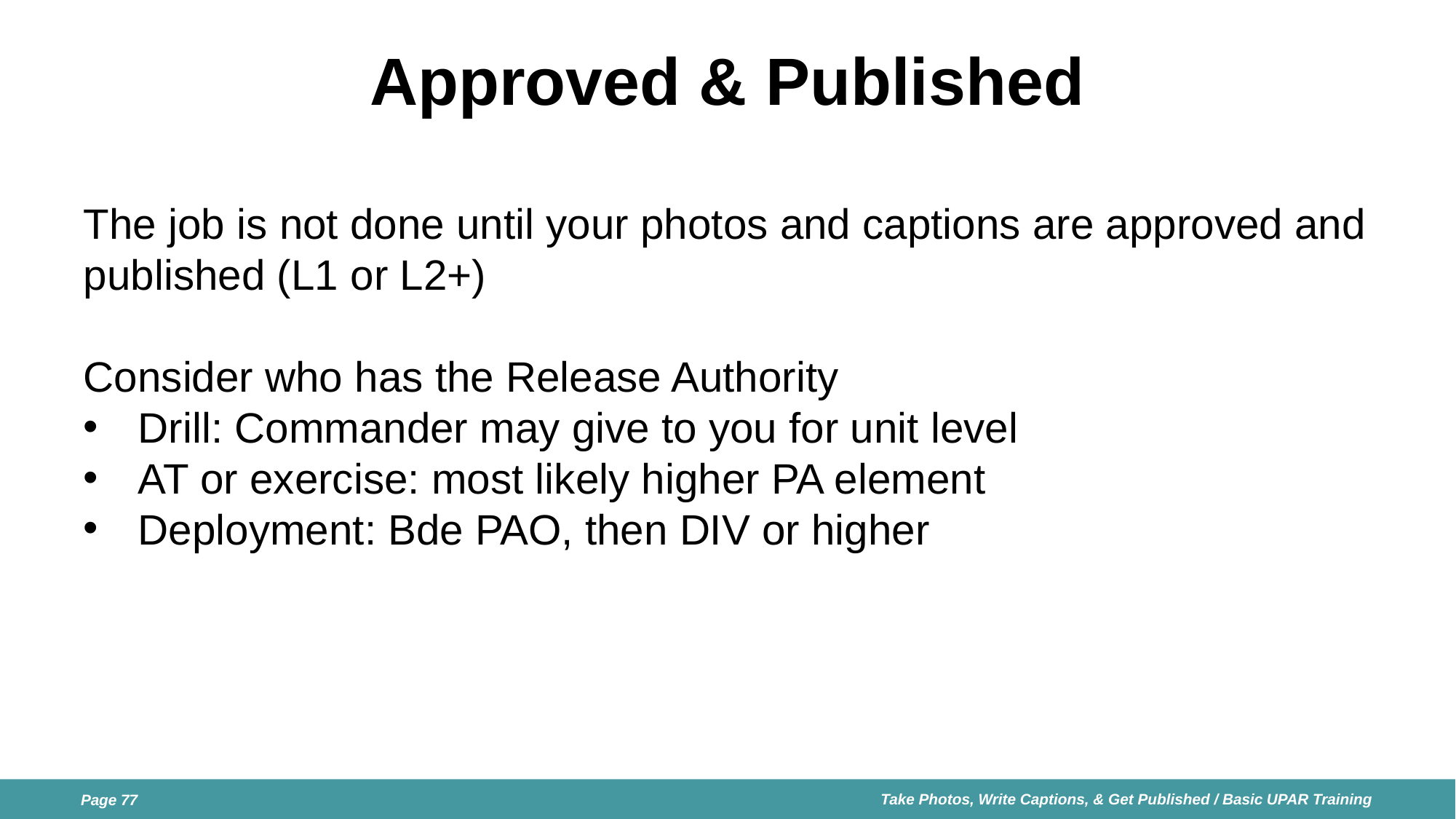

# Approved & Published
The job is not done until your photos and captions are approved and published (L1 or L2+)

Consider who has the Release Authority
Drill: Commander may give to you for unit level
AT or exercise: most likely higher PA element
Deployment: Bde PAO, then DIV or higher

Take Photos, Write Captions, & Get Published / Basic UPAR Training
Page 77